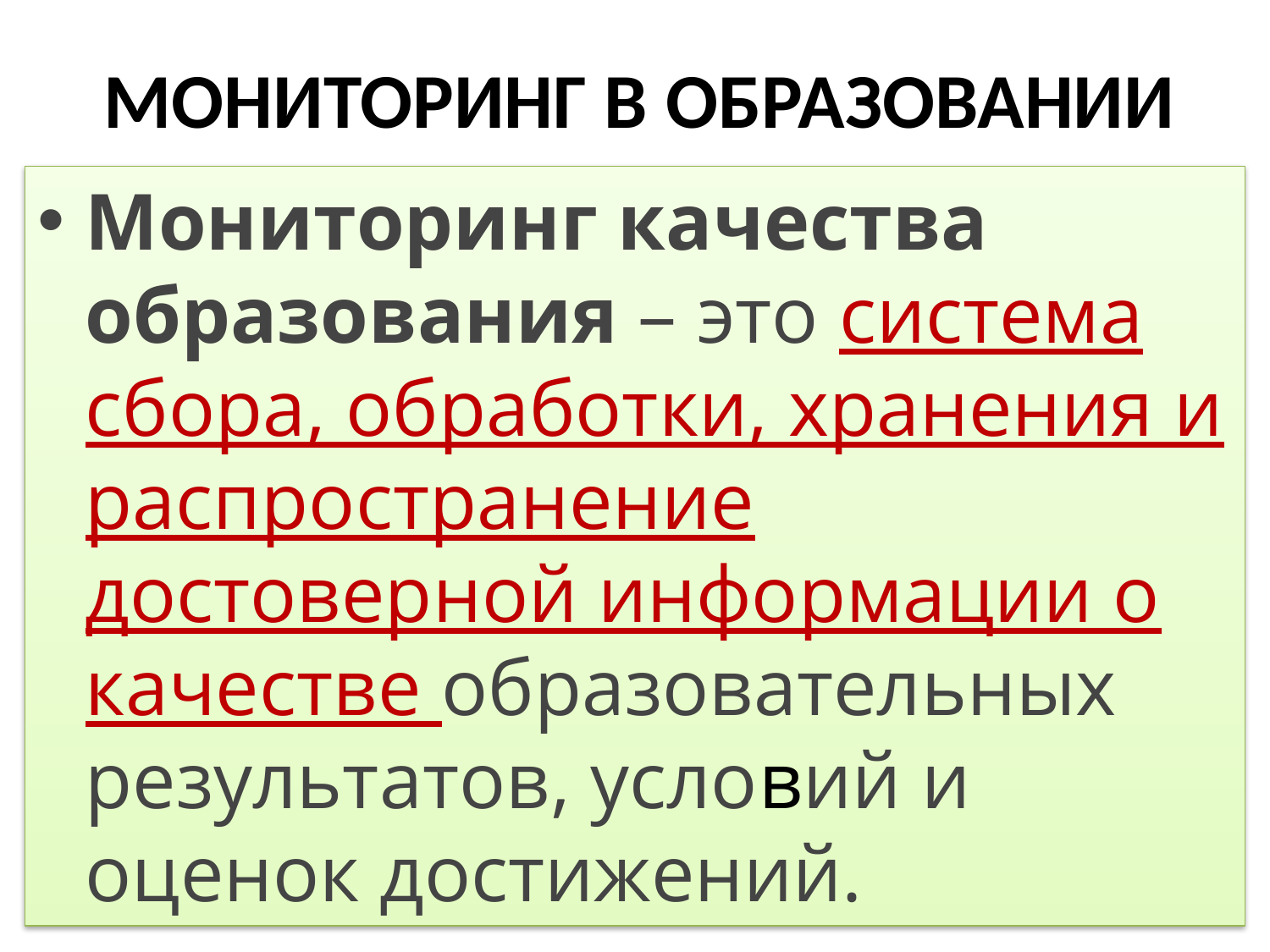

# МОНИТОРИНГ В ОБРАЗОВАНИИ
Мониторинг качества образования – это система сбора, обработки, хранения и распространение достоверной информации о качестве образовательных результатов, условий и оценок достижений.